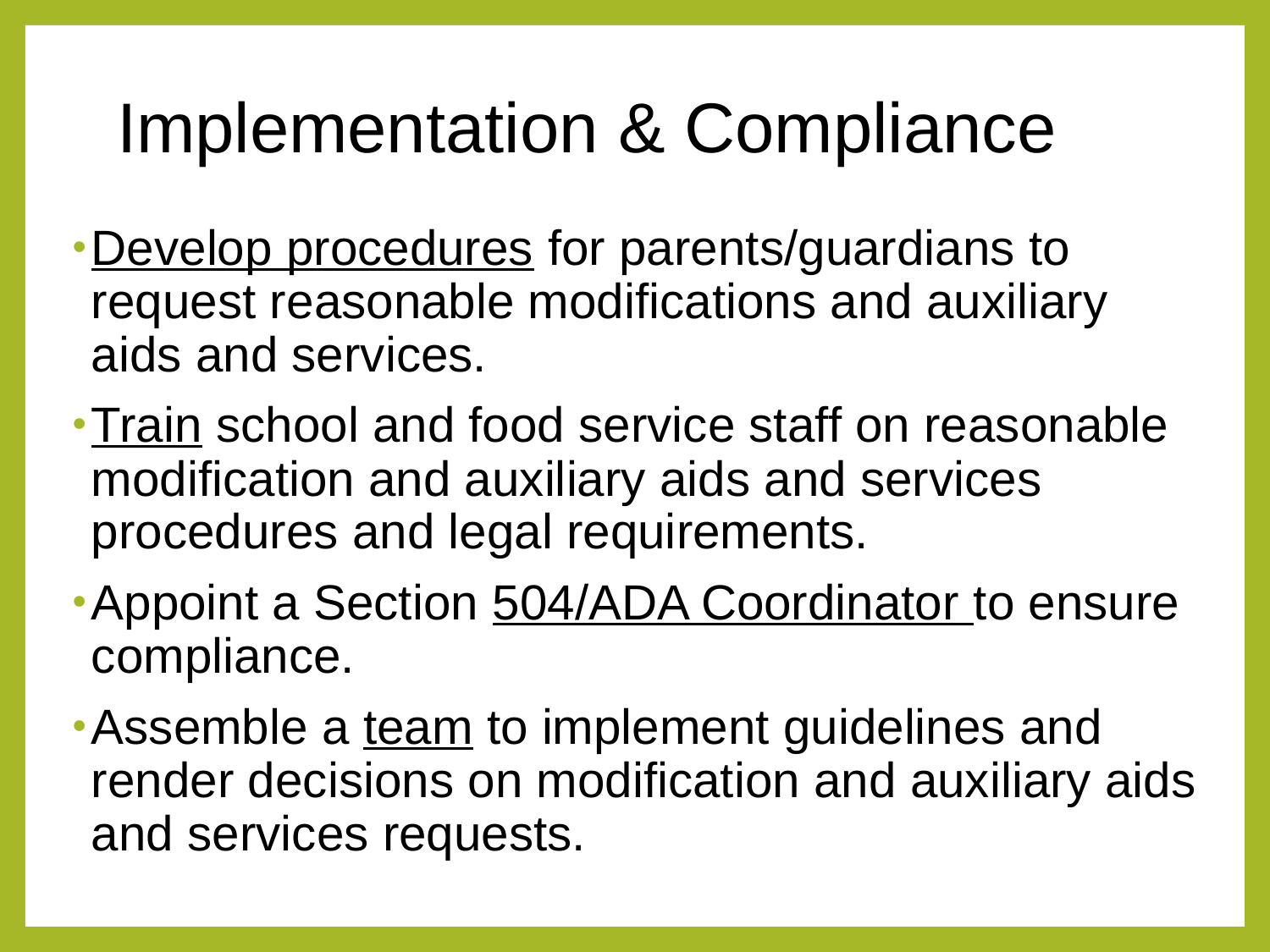

# Implementation & Compliance
Develop procedures for parents/guardians to request reasonable modifications and auxiliary aids and services.
Train school and food service staff on reasonable modification and auxiliary aids and services procedures and legal requirements.
Appoint a Section 504/ADA Coordinator to ensure compliance.
Assemble a team to implement guidelines and render decisions on modification and auxiliary aids and services requests.